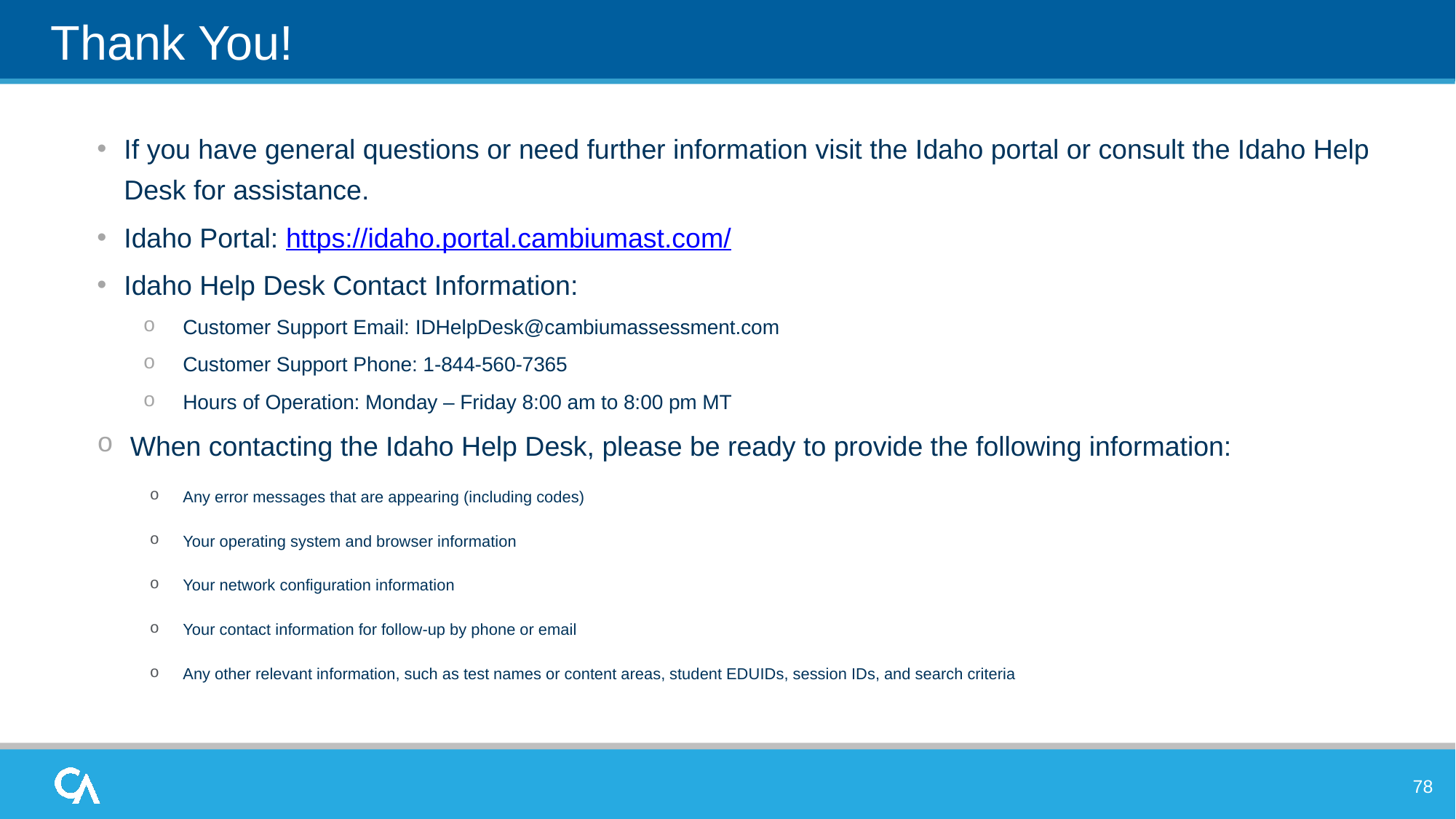

# Thank You!
If you have general questions or need further information visit the Idaho portal or consult the Idaho Help Desk for assistance.
Idaho Portal: https://idaho.portal.cambiumast.com/
Idaho Help Desk Contact Information:
Customer Support Email: IDHelpDesk@cambiumassessment.com
Customer Support Phone: 1-844-560-7365
Hours of Operation: Monday – Friday 8:00 am to 8:00 pm MT
When contacting the Idaho Help Desk, please be ready to provide the following information:
Any error messages that are appearing (including codes)
Your operating system and browser information
Your network configuration information
Your contact information for follow-up by phone or email
Any other relevant information, such as test names or content areas, student EDUIDs, session IDs, and search criteria
78